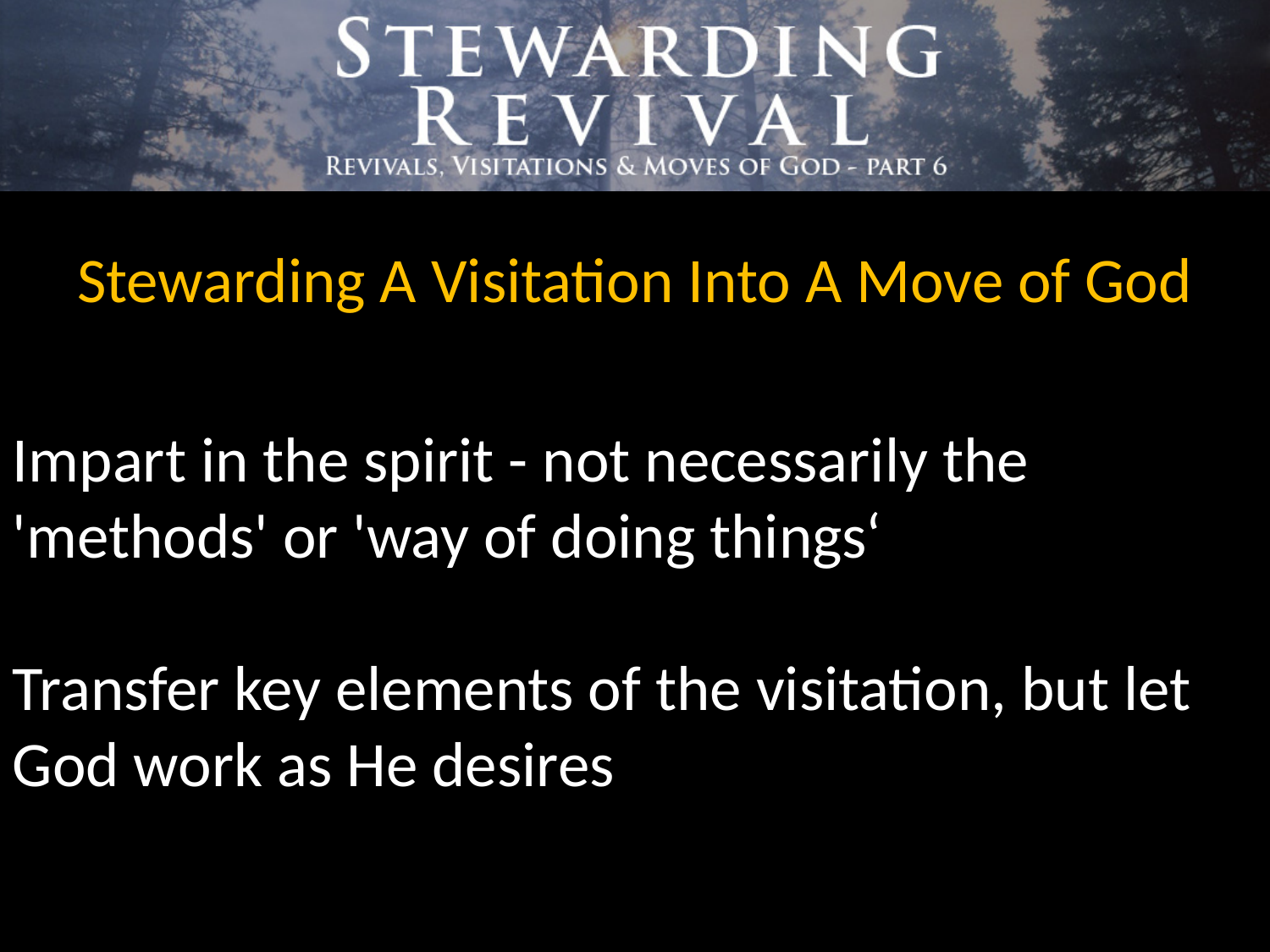

Stewarding A Visitation Into A Move of God
Impart in the spirit - not necessarily the 'methods' or 'way of doing things‘

Transfer key elements of the visitation, but let God work as He desires